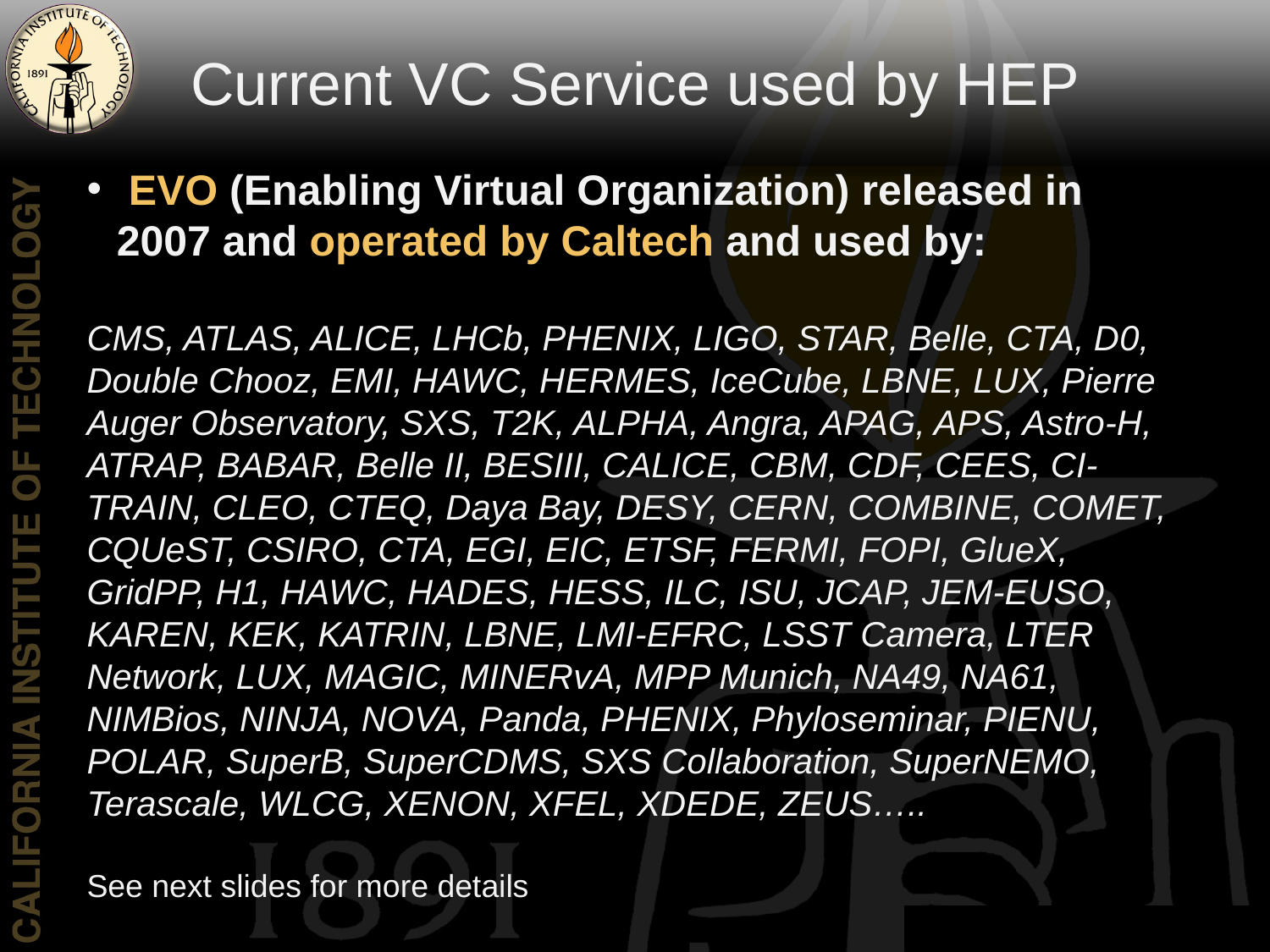

Current VC Service used by HEP

 EVO (Enabling Virtual Organization) released in 2007 and operated by Caltech and used by:

CMS, ATLAS, ALICE, LHCb, PHENIX, LIGO, STAR, Belle, CTA, D0, Double Chooz, EMI, HAWC, HERMES, IceCube, LBNE, LUX, Pierre Auger Observatory, SXS, T2K, ALPHA, Angra, APAG, APS, Astro-H, ATRAP, BABAR, Belle II, BESIII, CALICE, CBM, CDF, CEES, CI-TRAIN, CLEO, CTEQ, Daya Bay, DESY, CERN, COMBINE, COMET, CQUeST, CSIRO, CTA, EGI, EIC, ETSF, FERMI, FOPI, GlueX, GridPP, H1, HAWC, HADES, HESS, ILC, ISU, JCAP, JEM-EUSO, KAREN, KEK, KATRIN, LBNE, LMI-EFRC, LSST Camera, LTER Network, LUX, MAGIC, MINERvA, MPP Munich, NA49, NA61, NIMBios, NINJA, NOVA, Panda, PHENIX, Phyloseminar, PIENU, POLAR, SuperB, SuperCDMS, SXS Collaboration, SuperNEMO, Terascale, WLCG, XENON, XFEL, XDEDE, ZEUS…..

See next slides for more details